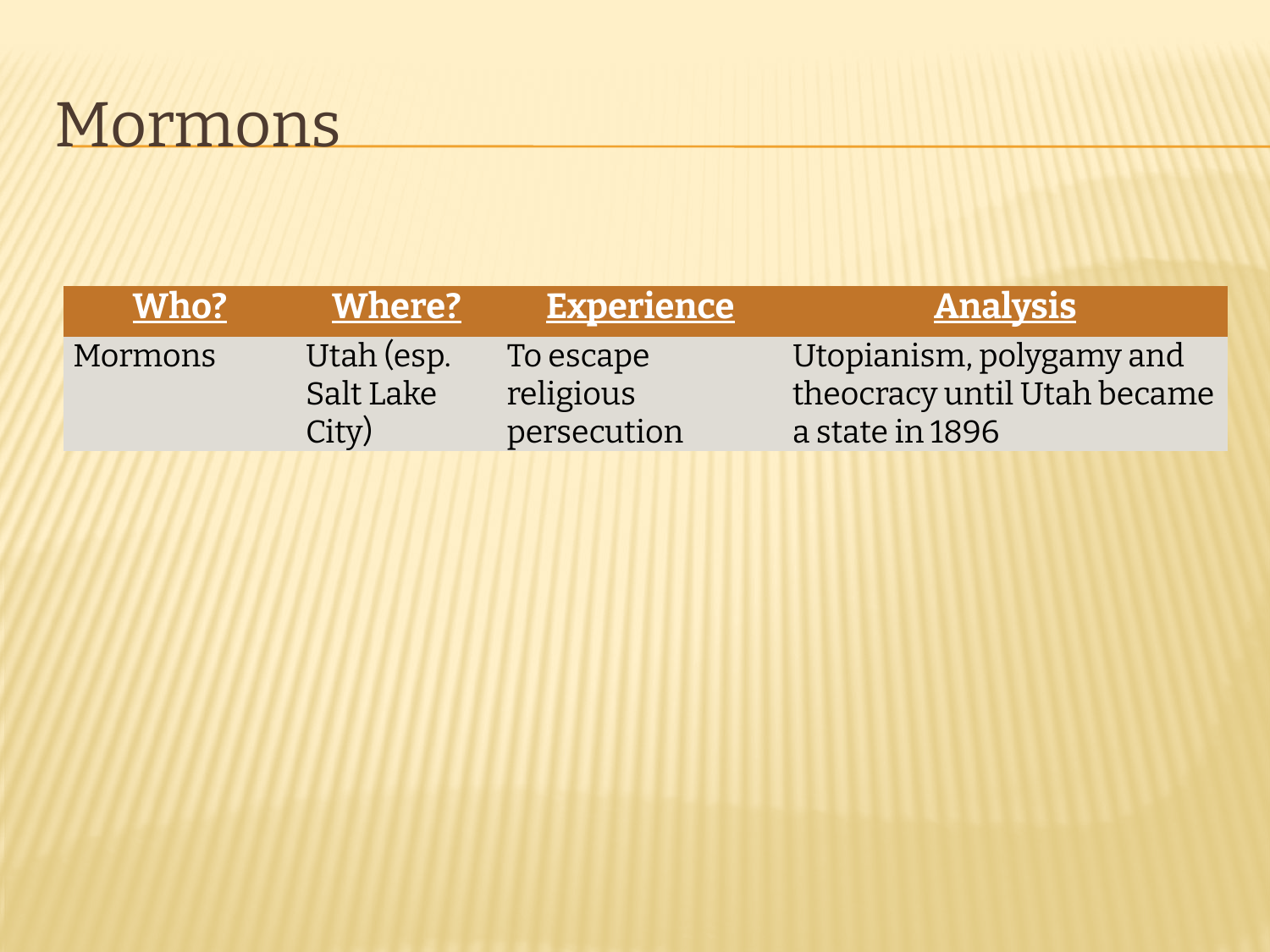

# Mormons
| Who? | Where? | Experience | Analysis |
| --- | --- | --- | --- |
| Mormons | Utah (esp. Salt Lake City) | To escape religious persecution | Utopianism, polygamy and theocracy until Utah became a state in 1896 |